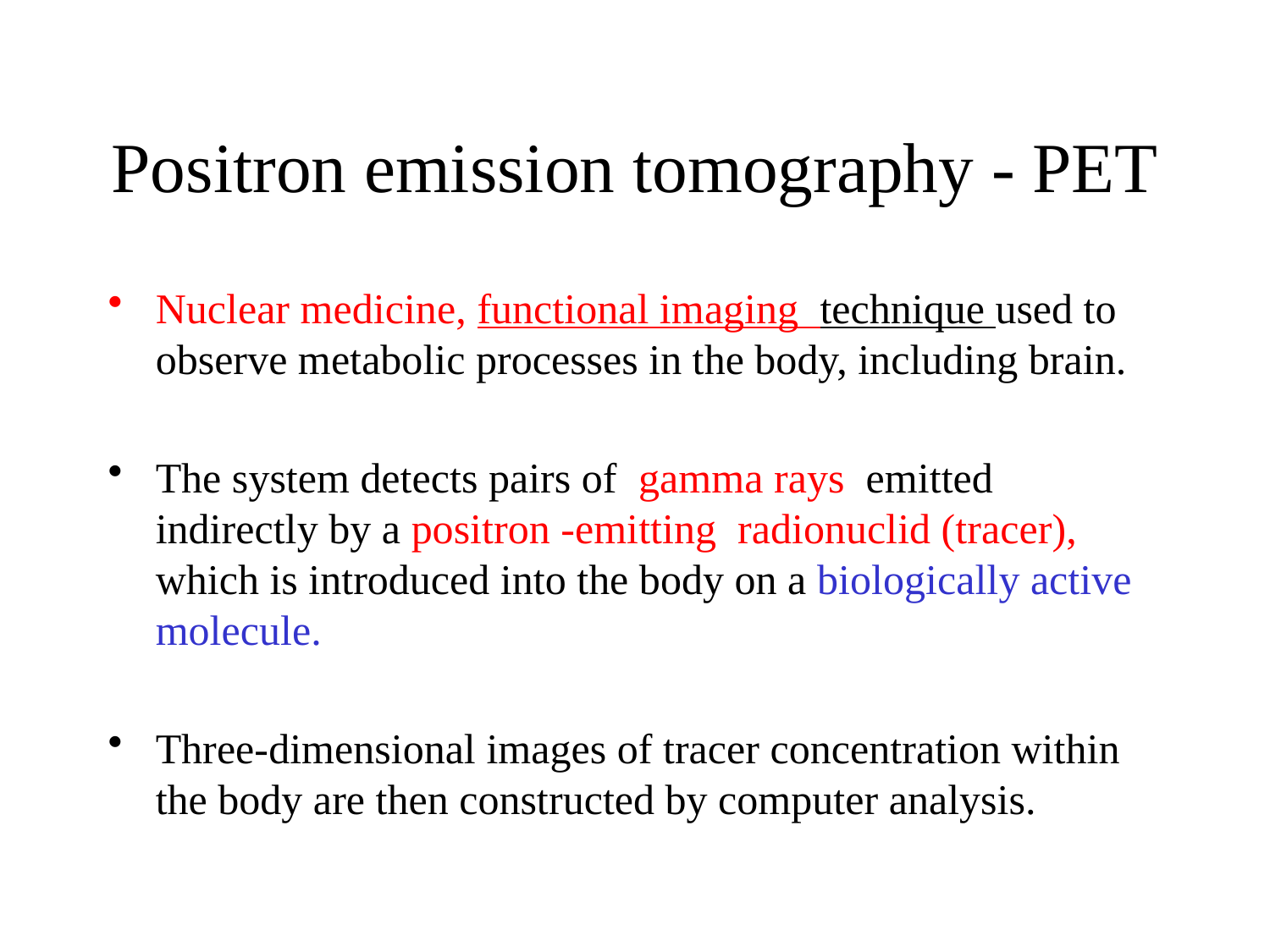

# Positron emission tomography - PET
Nuclear medicine, functional imaging  technique used to observe metabolic processes in the body, including brain.

The system detects pairs of  gamma rays  emitted indirectly by a positron -emitting  radionuclid (tracer), which is introduced into the body on a biologically active molecule.

Three-dimensional images of tracer concentration within the body are then constructed by computer analysis.